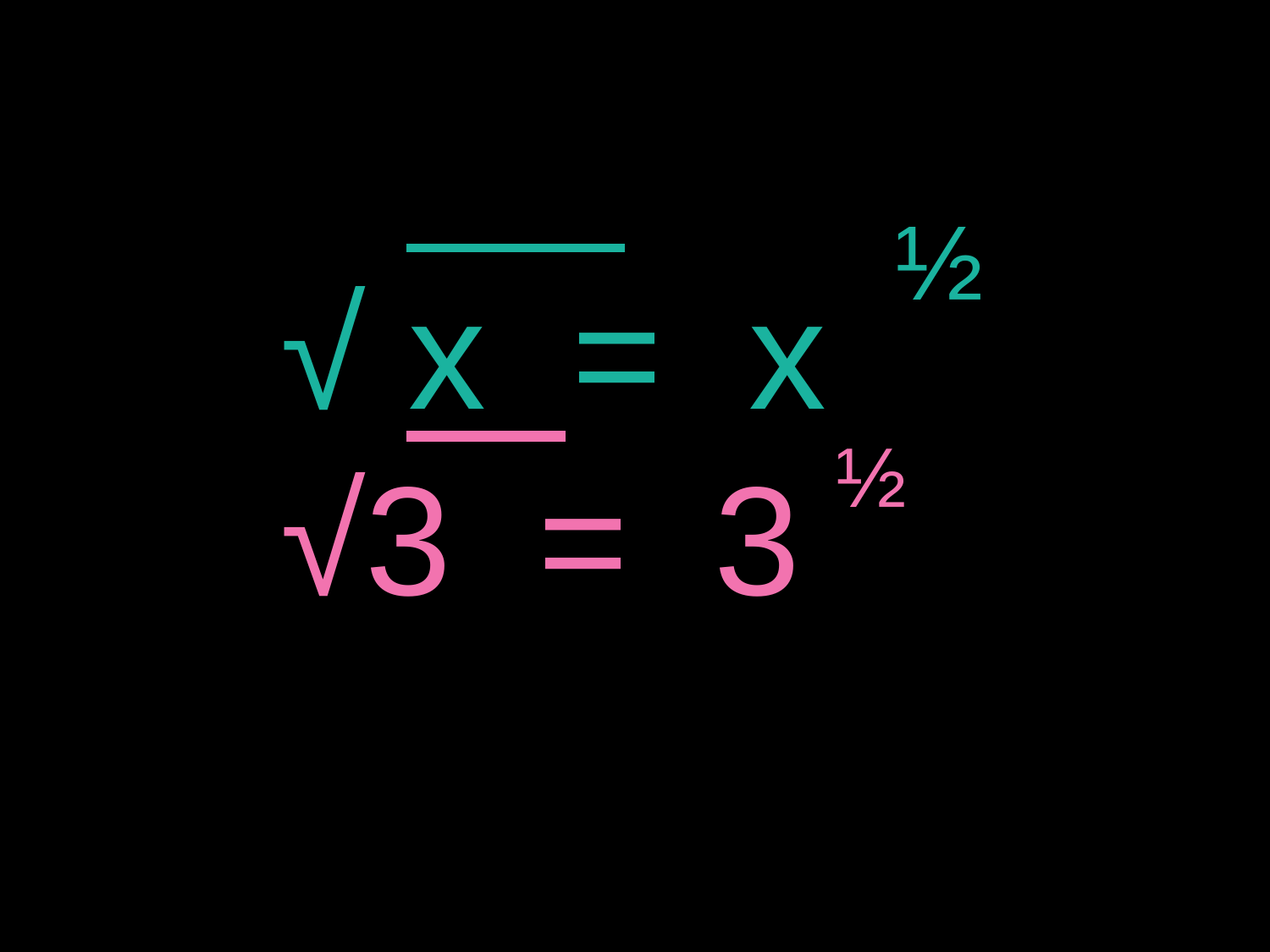

½

√ x  =  x
√3  =  3

½